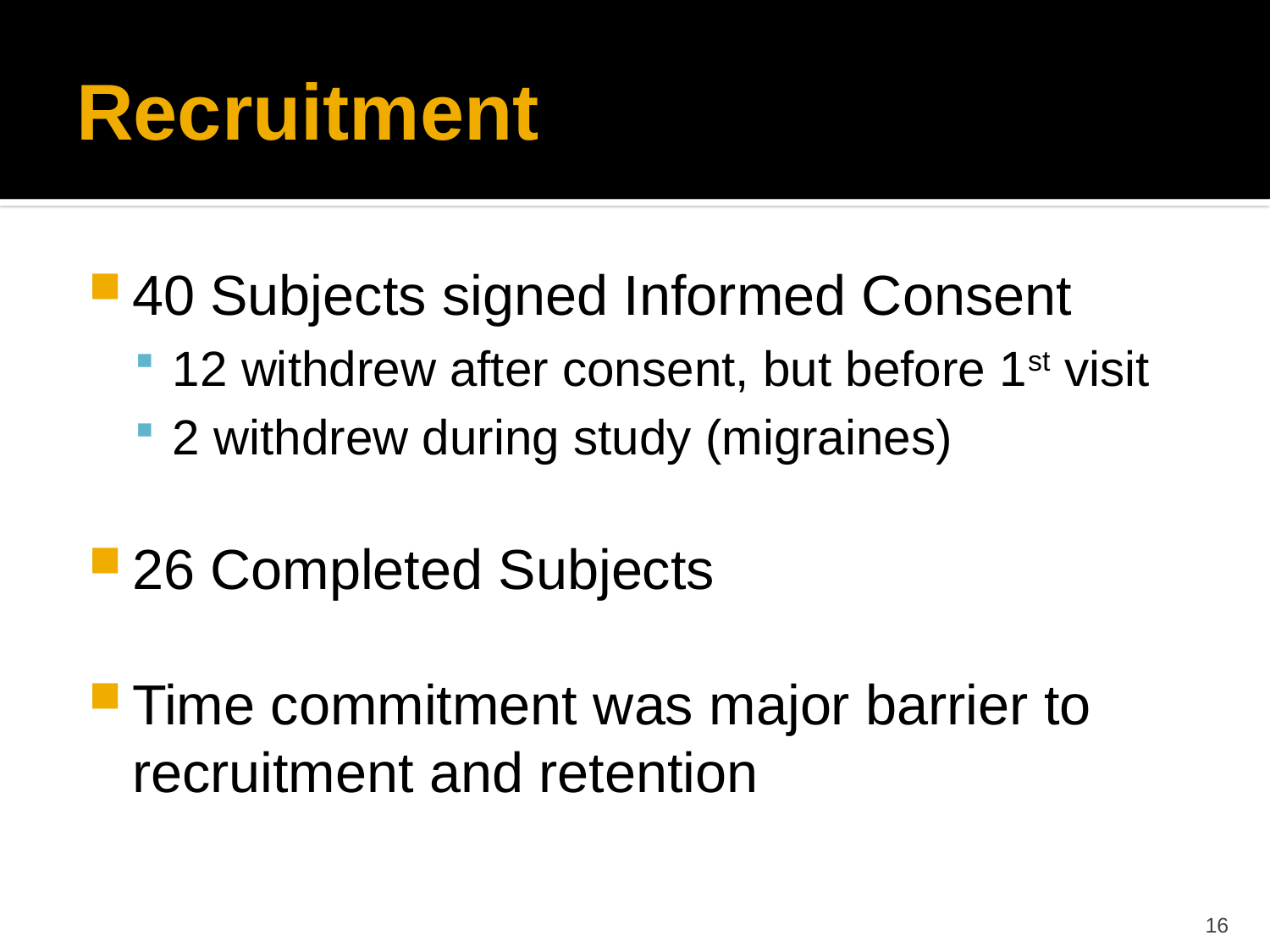

# Recruitment
40 Subjects signed Informed Consent
12 withdrew after consent, but before 1st visit
2 withdrew during study (migraines)

26 Completed Subjects

Time commitment was major barrier to recruitment and retention
16